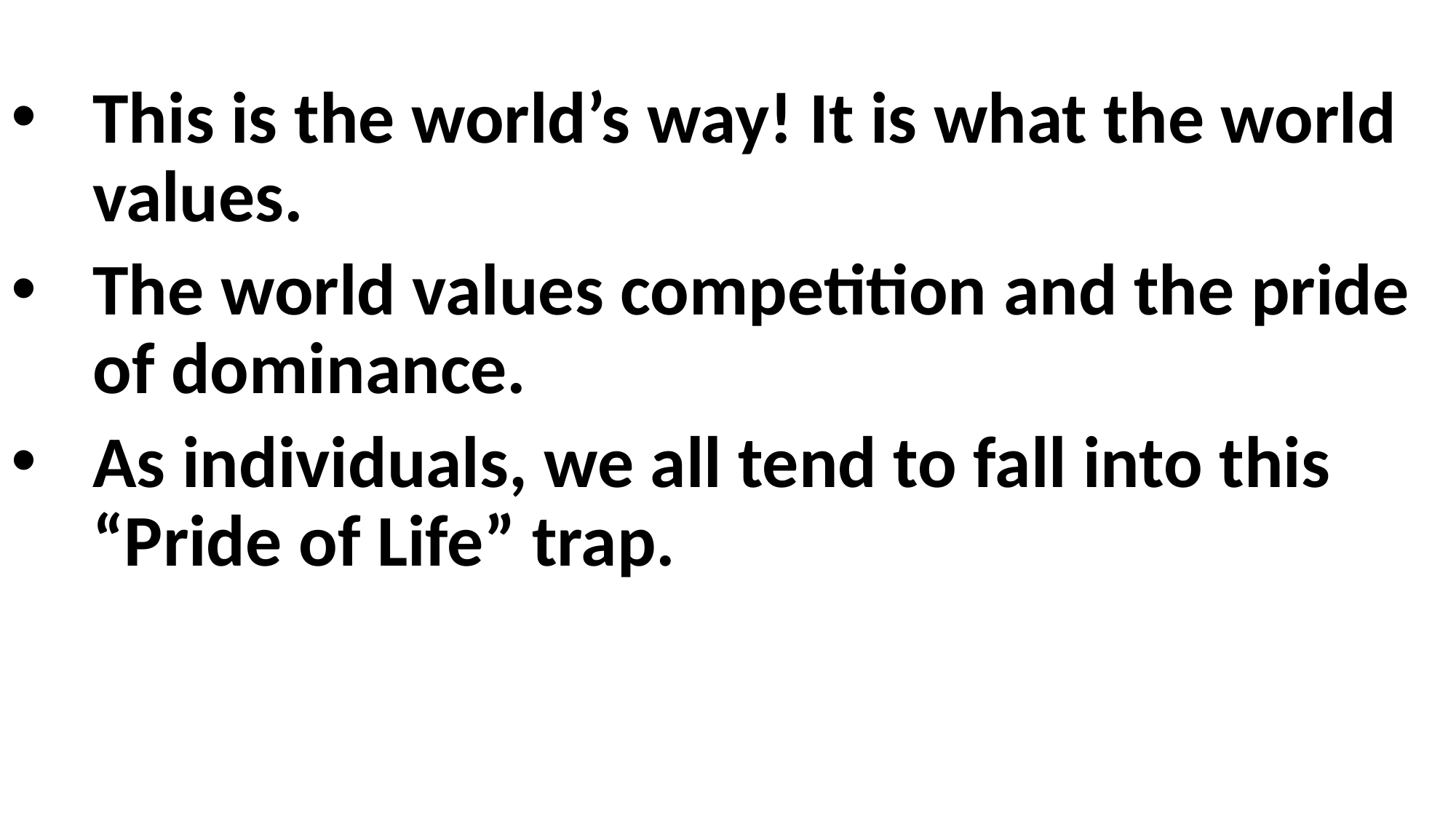

This is the world’s way! It is what the world values.
The world values competition and the pride of dominance.
As individuals, we all tend to fall into this “Pride of Life” trap.